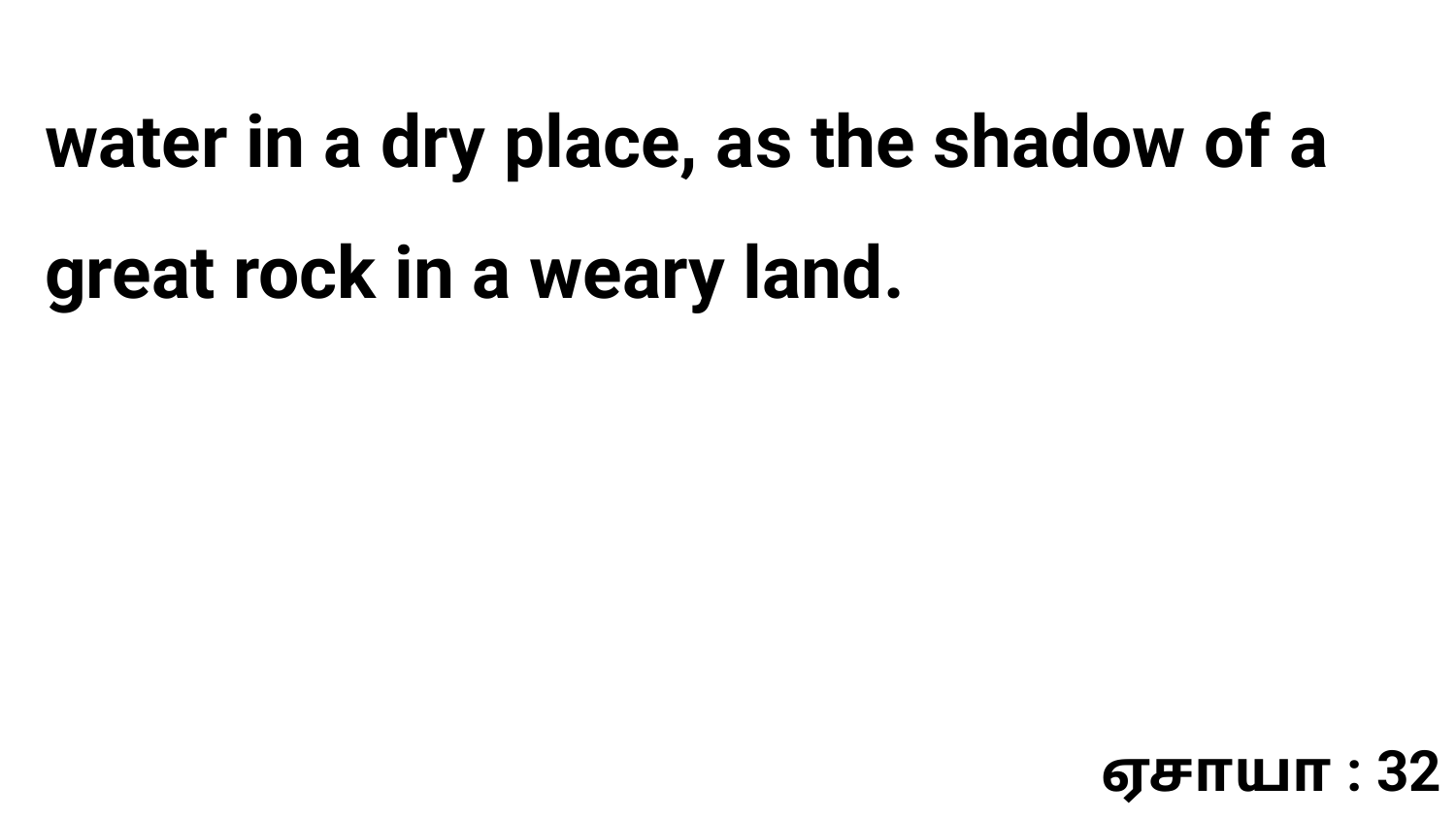

water in a dry place, as the shadow of a great rock in a weary land.
ஏசாயா : 32